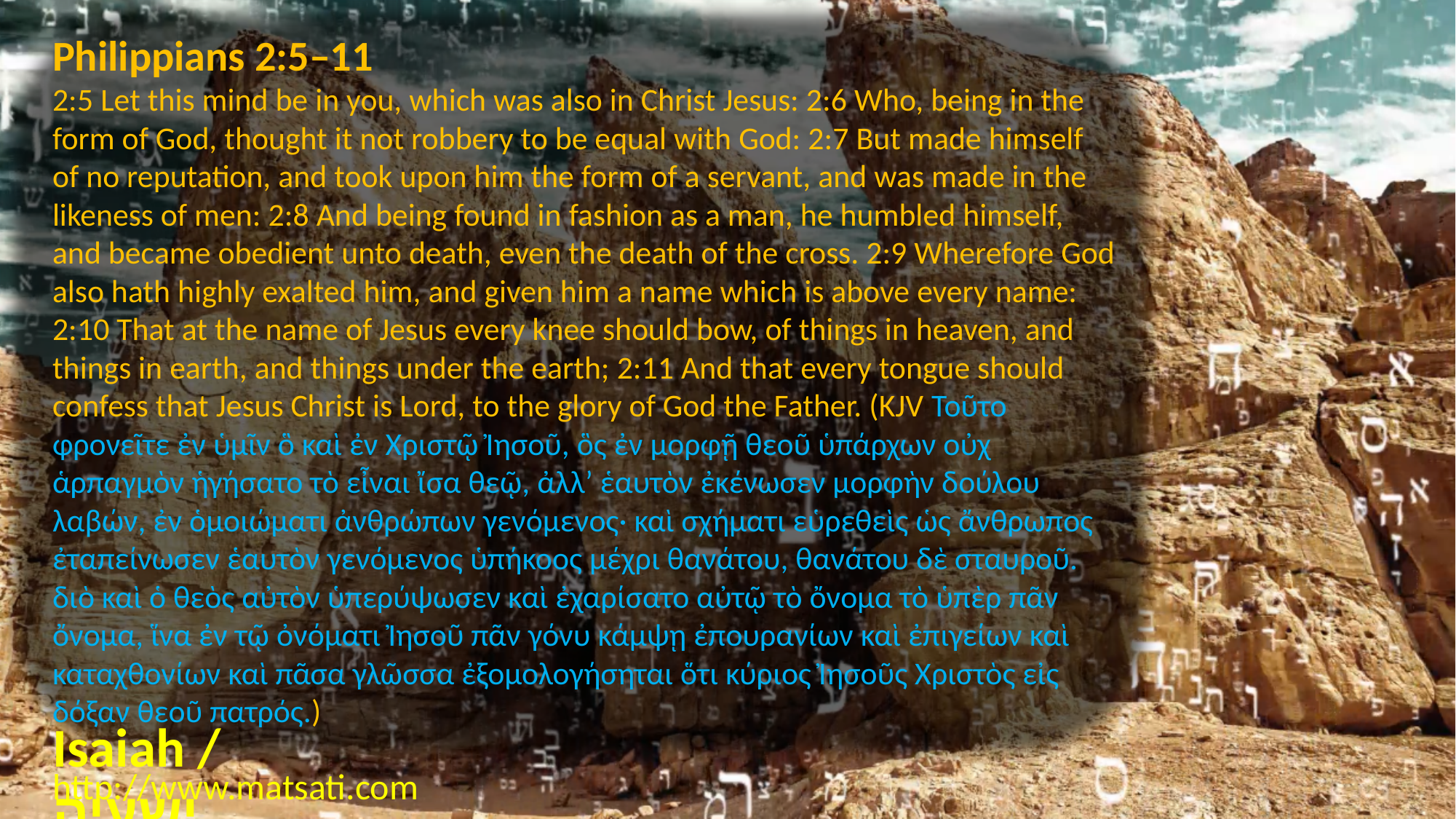

Philippians 2:5–11
2:5 Let this mind be in you, which was also in Christ Jesus: 2:6 Who, being in the form of God, thought it not robbery to be equal with God: 2:7 But made himself of no reputation, and took upon him the form of a servant, and was made in the likeness of men: 2:8 And being found in fashion as a man, he humbled himself, and became obedient unto death, even the death of the cross. 2:9 Wherefore God also hath highly exalted him, and given him a name which is above every name: 2:10 That at the name of Jesus every knee should bow, of things in heaven, and things in earth, and things under the earth; 2:11 And that every tongue should confess that Jesus Christ is Lord, to the glory of God the Father. (KJV Τοῦτο φρονεῖτε ἐν ὑμῖν ὃ καὶ ἐν Χριστῷ Ἰησοῦ, ὃς ἐν μορφῇ θεοῦ ὑπάρχων οὐχ ἁρπαγμὸν ἡγήσατο τὸ εἶναι ἴσα θεῷ, ἀλλʼ ἑαυτὸν ἐκένωσεν μορφὴν δούλου λαβών, ἐν ὁμοιώματι ἀνθρώπων γενόμενος· καὶ σχήματι εὑρεθεὶς ὡς ἄνθρωπος ἐταπείνωσεν ἑαυτὸν γενόμενος ὑπήκοος μέχρι θανάτου, θανάτου δὲ σταυροῦ. διὸ καὶ ὁ θεὸς αὐτὸν ὑπερύψωσεν καὶ ἐχαρίσατο αὐτῷ τὸ ὄνομα τὸ ὑπὲρ πᾶν ὄνομα, ἵνα ἐν τῷ ὀνόματι Ἰησοῦ πᾶν γόνυ κάμψῃ ἐπουρανίων καὶ ἐπιγείων καὶ καταχθονίων καὶ πᾶσα γλῶσσα ἐξομολογήσηται ὅτι κύριος Ἰησοῦς Χριστὸς εἰς δόξαν θεοῦ πατρός.)
Isaiah / ישעיה
http://www.matsati.com